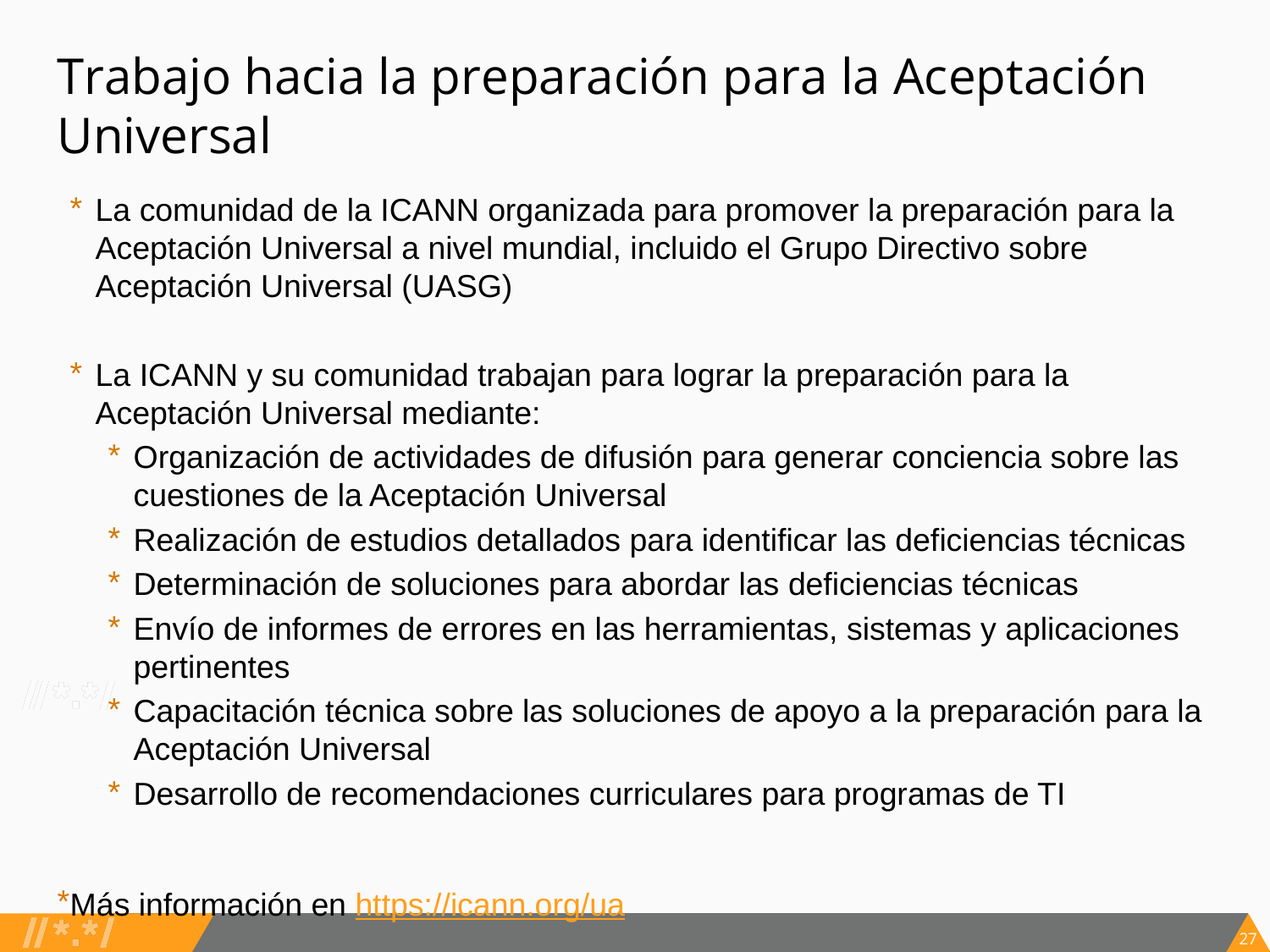

# Trabajo hacia la preparación para la Aceptación Universal
La comunidad de la ICANN organizada para promover la preparación para la Aceptación Universal a nivel mundial, incluido el Grupo Directivo sobre Aceptación Universal (UASG)

La ICANN y su comunidad trabajan para lograr la preparación para la Aceptación Universal mediante:
Organización de actividades de difusión para generar conciencia sobre las cuestiones de la Aceptación Universal
Realización de estudios detallados para identificar las deficiencias técnicas
Determinación de soluciones para abordar las deficiencias técnicas
Envío de informes de errores en las herramientas, sistemas y aplicaciones pertinentes
Capacitación técnica sobre las soluciones de apoyo a la preparación para la Aceptación Universal
Desarrollo de recomendaciones curriculares para programas de TI

Más información en https://icann.org/ua